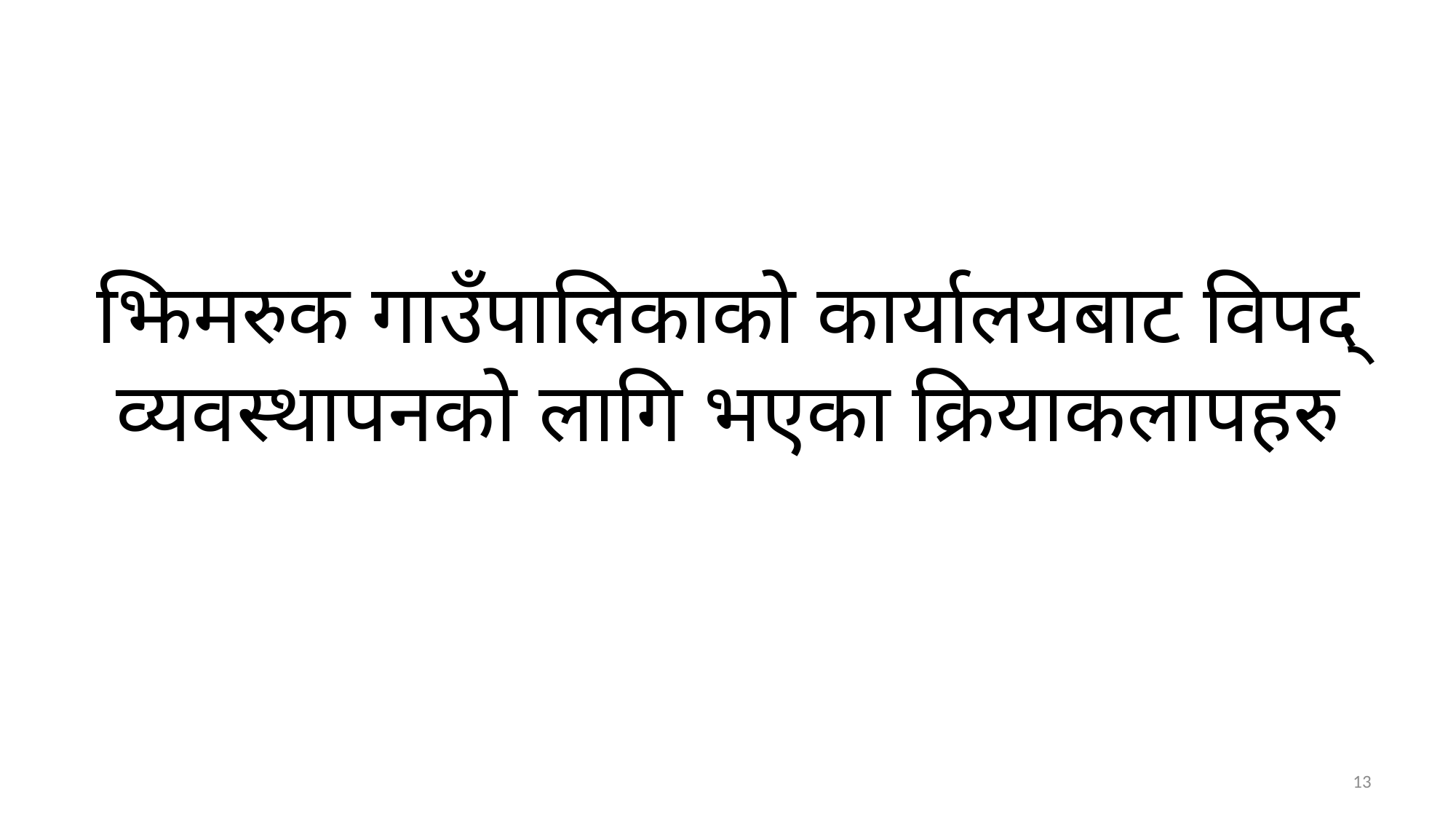

# झिमरुक गाउँपालिकाको कार्यालयबाट विपद् व्यवस्थापनको लागि भएका क्रियाकलापहरु
13